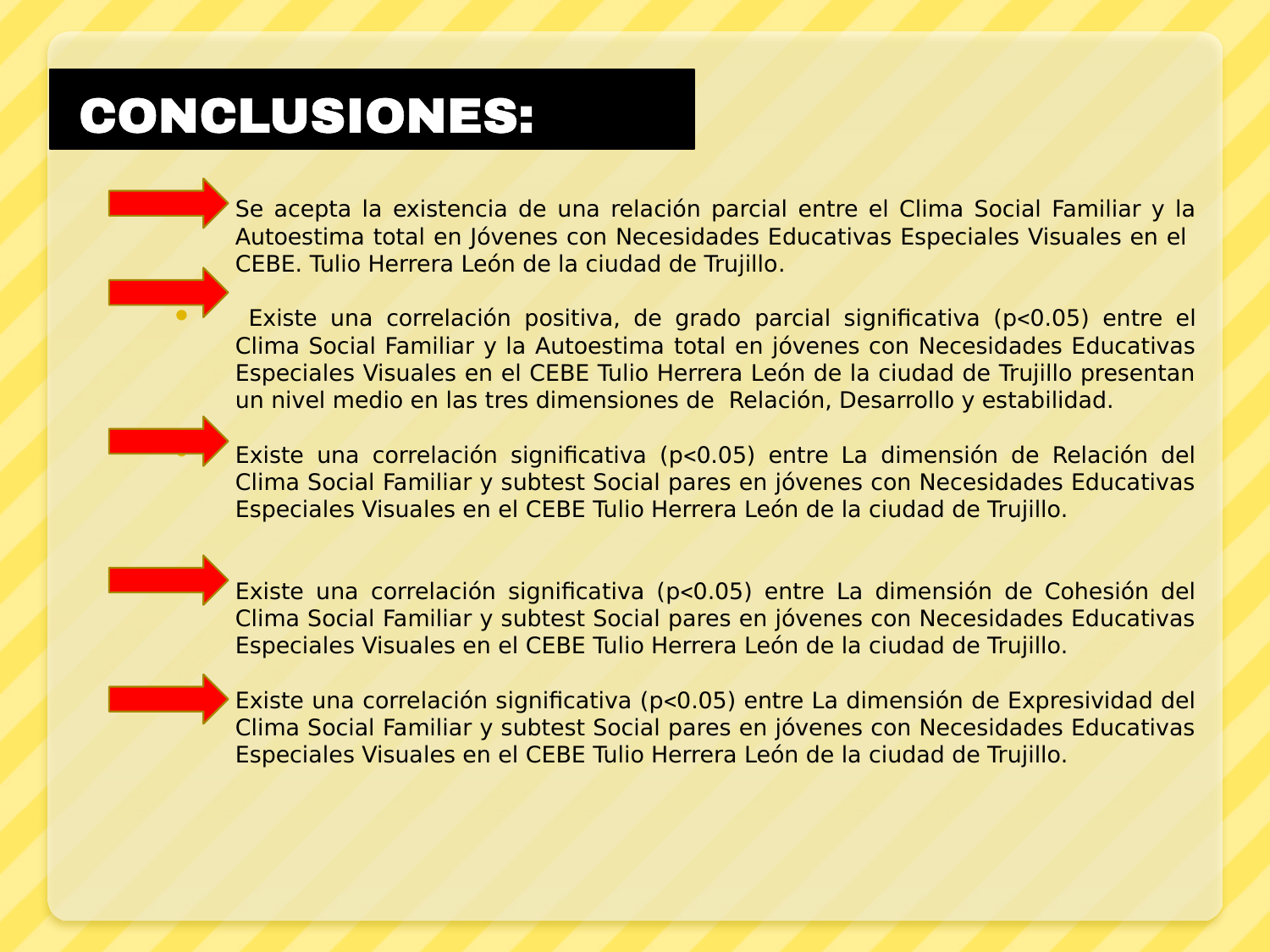

# CONCLUSIONES:

Se acepta la existencia de una relación parcial entre el Clima Social Familiar y la Autoestima total en Jóvenes con Necesidades Educativas Especiales Visuales en el  CEBE. Tulio Herrera León de la ciudad de Trujillo.

 Existe una correlación positiva, de grado parcial significativa (p<0.05) entre el Clima Social Familiar y la Autoestima total en jóvenes con Necesidades Educativas Especiales Visuales en el CEBE Tulio Herrera León de la ciudad de Trujillo presentan un nivel medio en las tres dimensiones de  Relación, Desarrollo y estabilidad.

Existe una correlación significativa (p<0.05) entre La dimensión de Relación del Clima Social Familiar y subtest Social pares en jóvenes con Necesidades Educativas Especiales Visuales en el CEBE Tulio Herrera León de la ciudad de Trujillo.

Existe una correlación significativa (p<0.05) entre La dimensión de Cohesión del Clima Social Familiar y subtest Social pares en jóvenes con Necesidades Educativas Especiales Visuales en el CEBE Tulio Herrera León de la ciudad de Trujillo.

Existe una correlación significativa (p<0.05) entre La dimensión de Expresividad del Clima Social Familiar y subtest Social pares en jóvenes con Necesidades Educativas Especiales Visuales en el CEBE Tulio Herrera León de la ciudad de Trujillo.